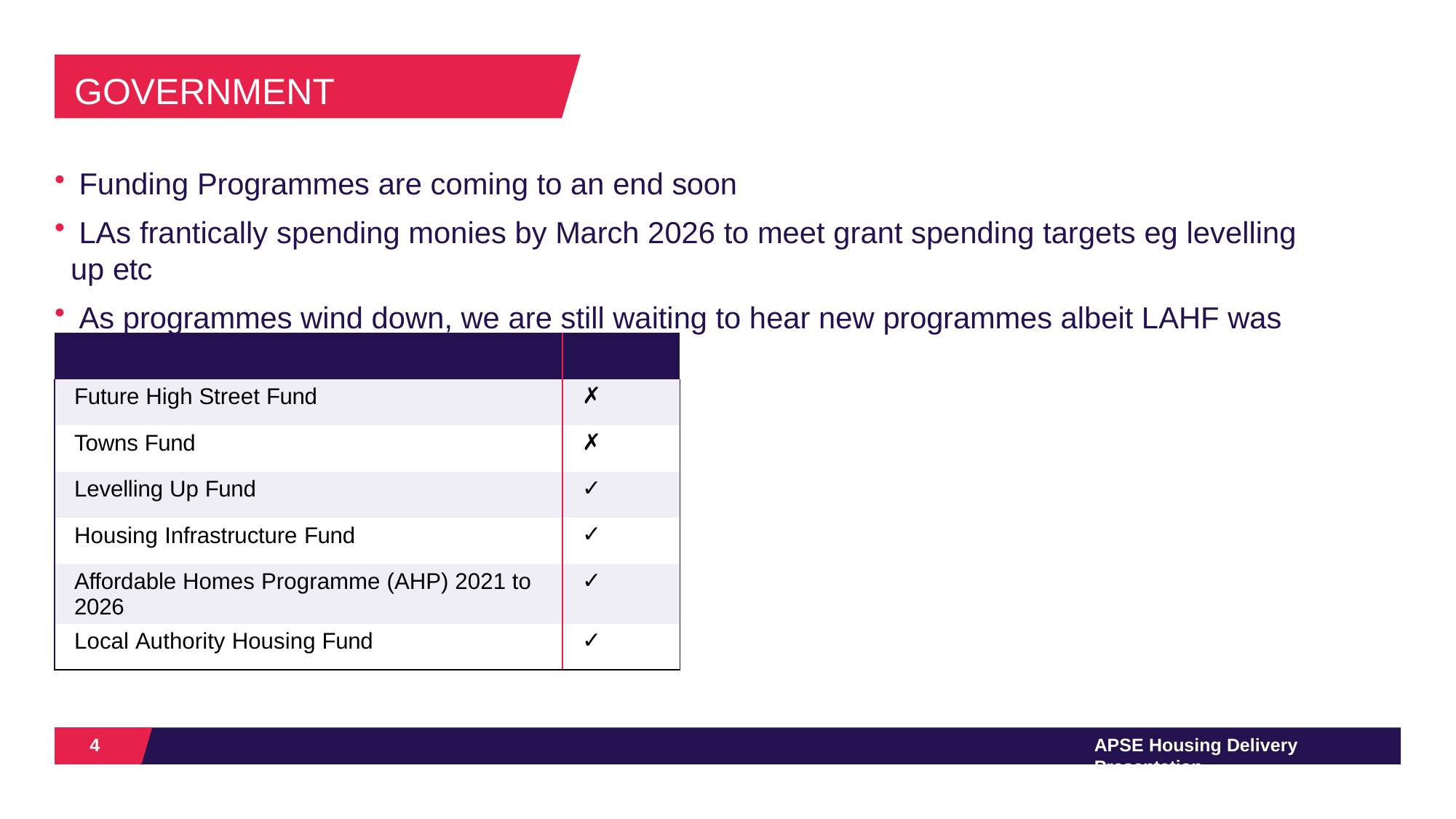

# GOVERNMENT INTERVENTION
 Funding Programmes are coming to an end soon
 LAs frantically spending monies by March 2026 to meet grant spending targets eg levelling up etc
 As programmes wind down, we are still waiting to hear new programmes albeit LAHF was announced recently
|  |  |
| --- | --- |
| Future High Street Fund | ✗ |
| Towns Fund | ✗ |
| Levelling Up Fund | ✓ |
| Housing Infrastructure Fund | ✓ |
| Affordable Homes Programme (AHP) 2021 to 2026 | ✓ |
| Local Authority Housing Fund | ✓ |
4
APSE Housing Delivery Presentation